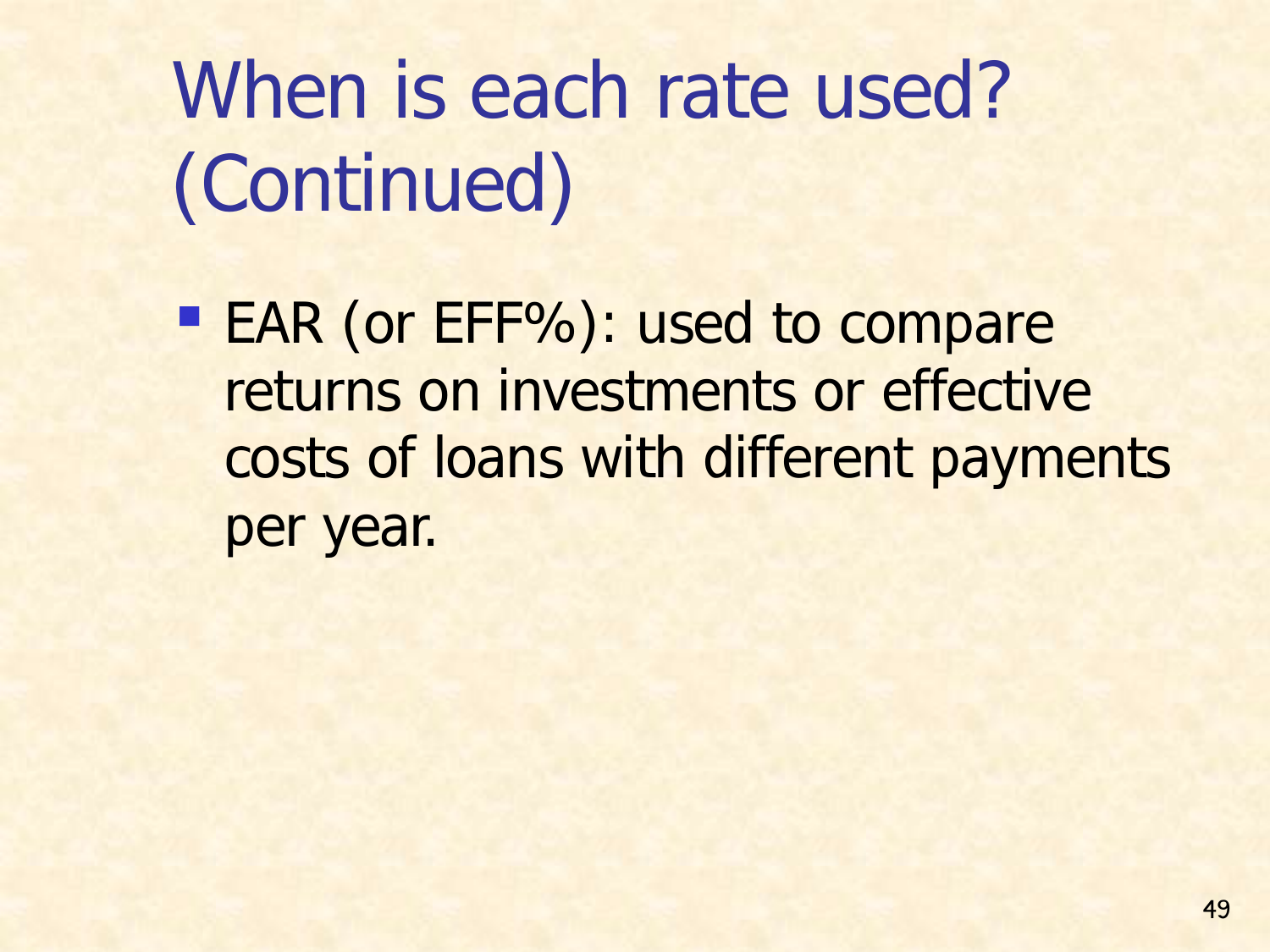

When is each rate used? (Continued)
EAR (or EFF%): used to compare returns on investments or effective costs of loans with different payments per year.
49